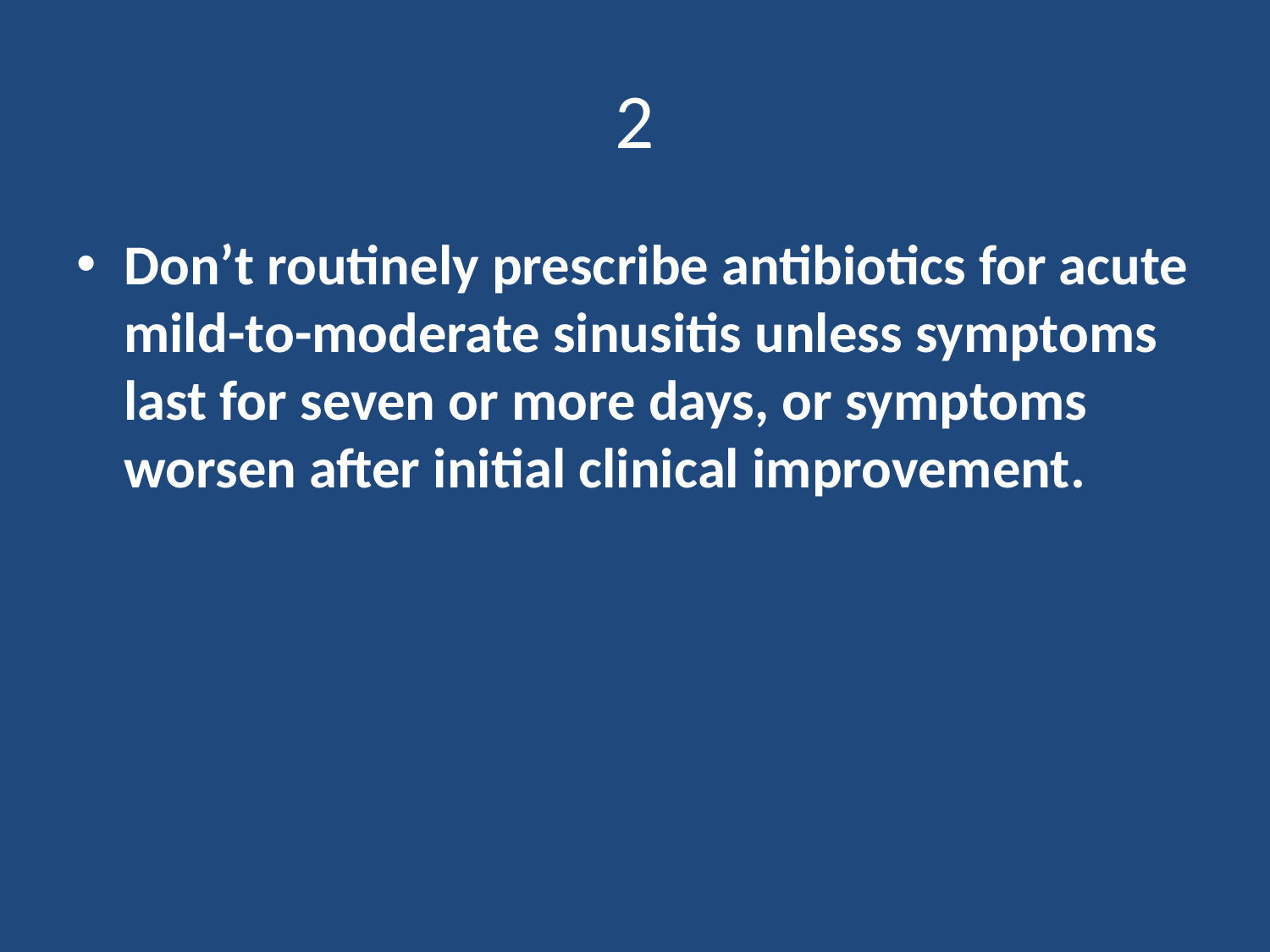

# 2
Don’t routinely prescribe antibiotics for acute mild-to-moderate sinusitis unless symptoms last for seven or more days, or symptoms worsen after initial clinical improvement.